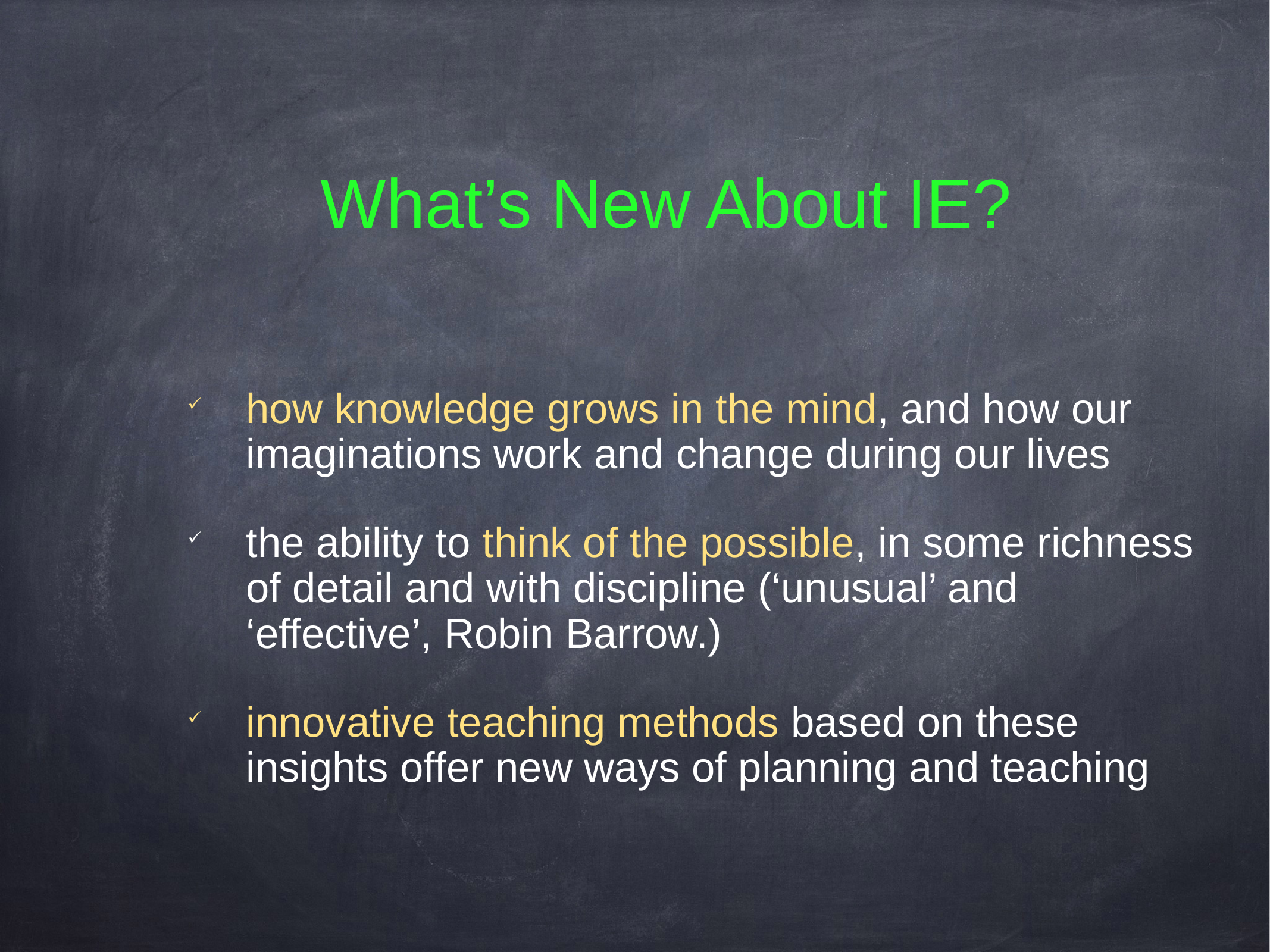

What’s New About IE?

how knowledge grows in the mind, and how our imaginations work and change during our lives
the ability to think of the possible, in some richness of detail and with discipline (‘unusual’ and ‘effective’, Robin Barrow.)
innovative teaching methods based on these insights offer new ways of planning and teaching